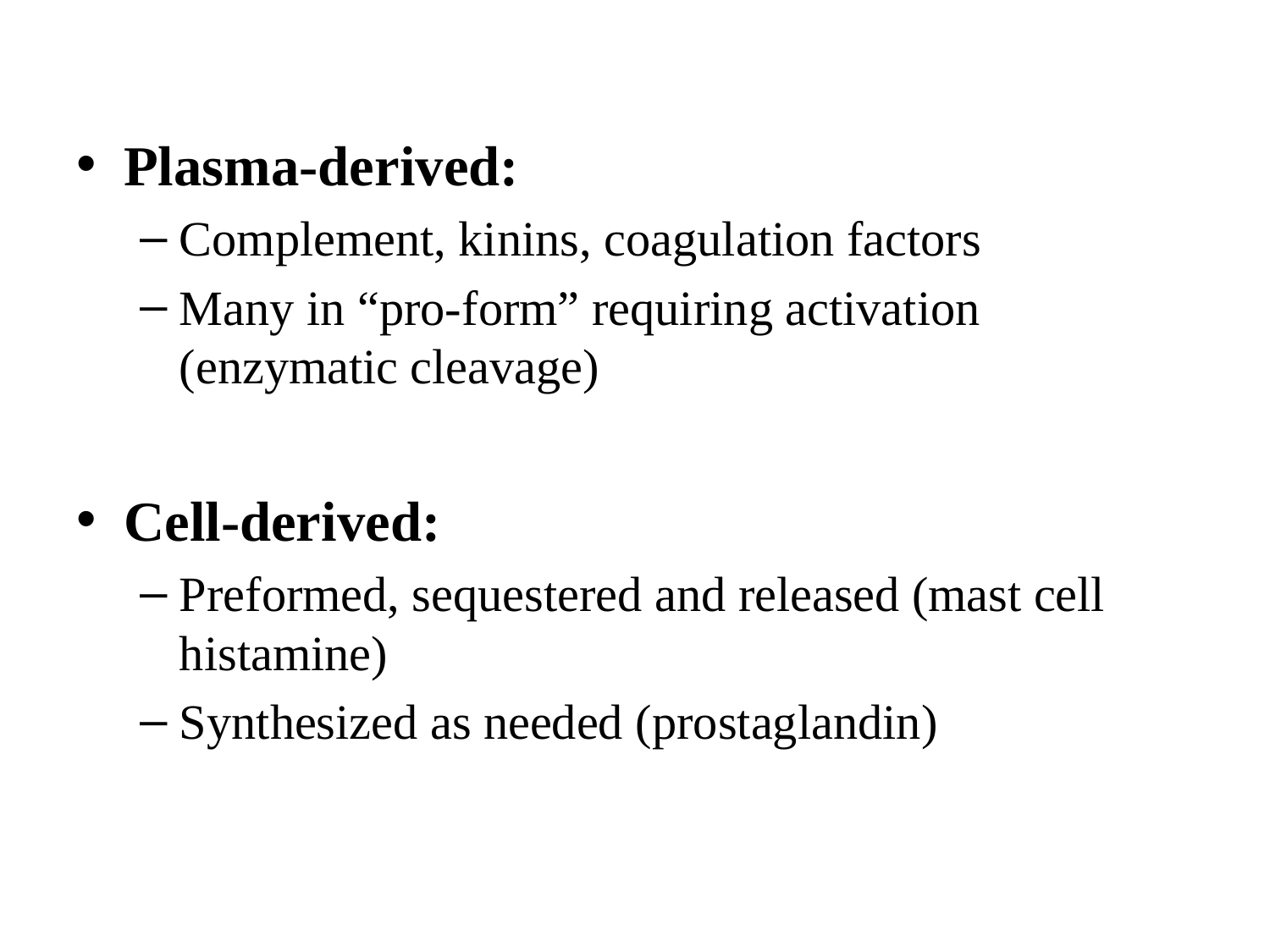

#
Plasma-derived:
Complement, kinins, coagulation factors
Many in “pro-form” requiring activation (enzymatic cleavage)

Cell-derived:
Preformed, sequestered and released (mast cell histamine)
Synthesized as needed (prostaglandin)